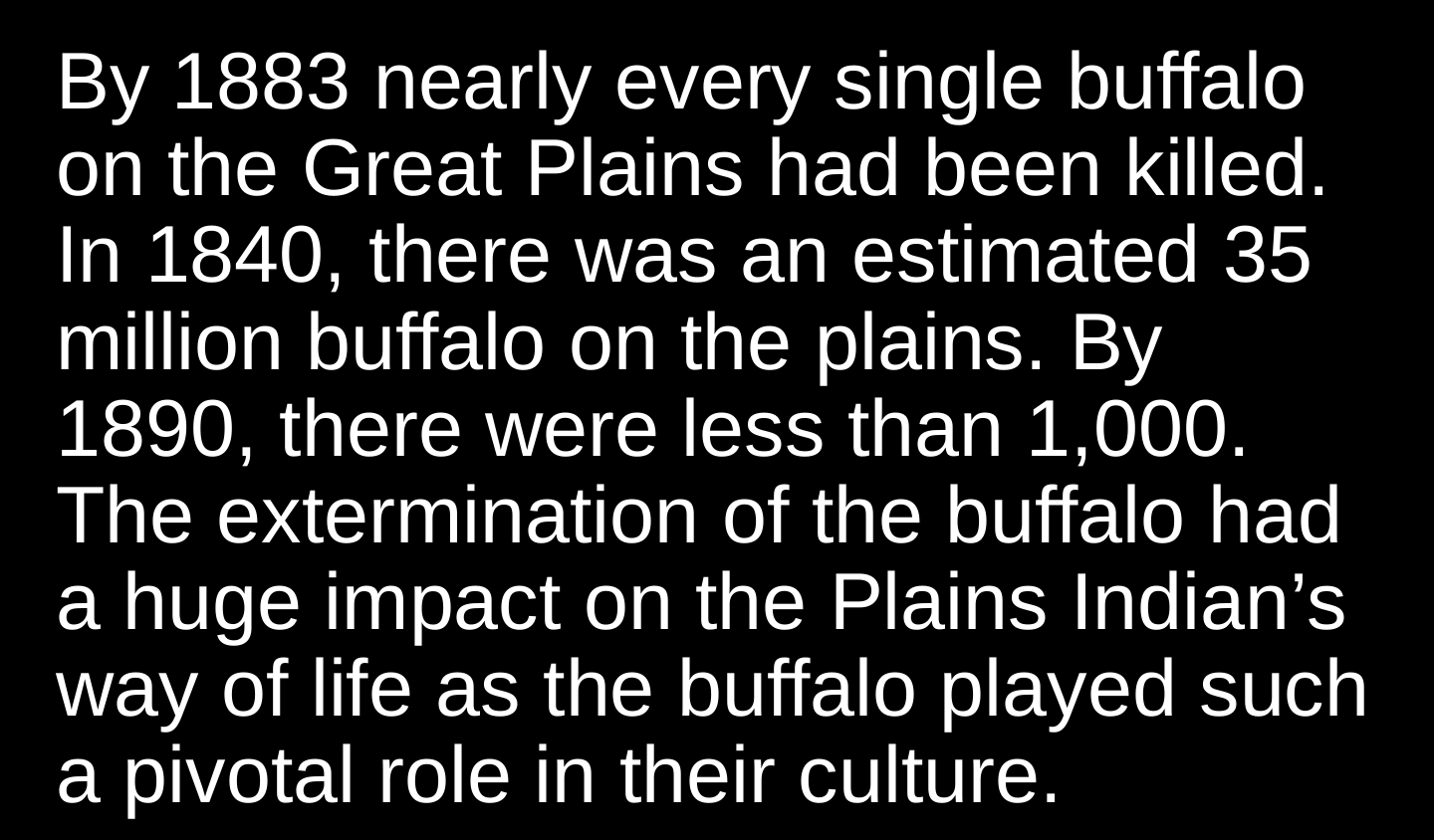

By 1883 nearly every single buffalo on the Great Plains had been killed. In 1840, there was an estimated 35 million buffalo on the plains. By 1890, there were less than 1,000. The extermination of the buffalo had a huge impact on the Plains Indian’s way of life as the buffalo played such a pivotal role in their culture.